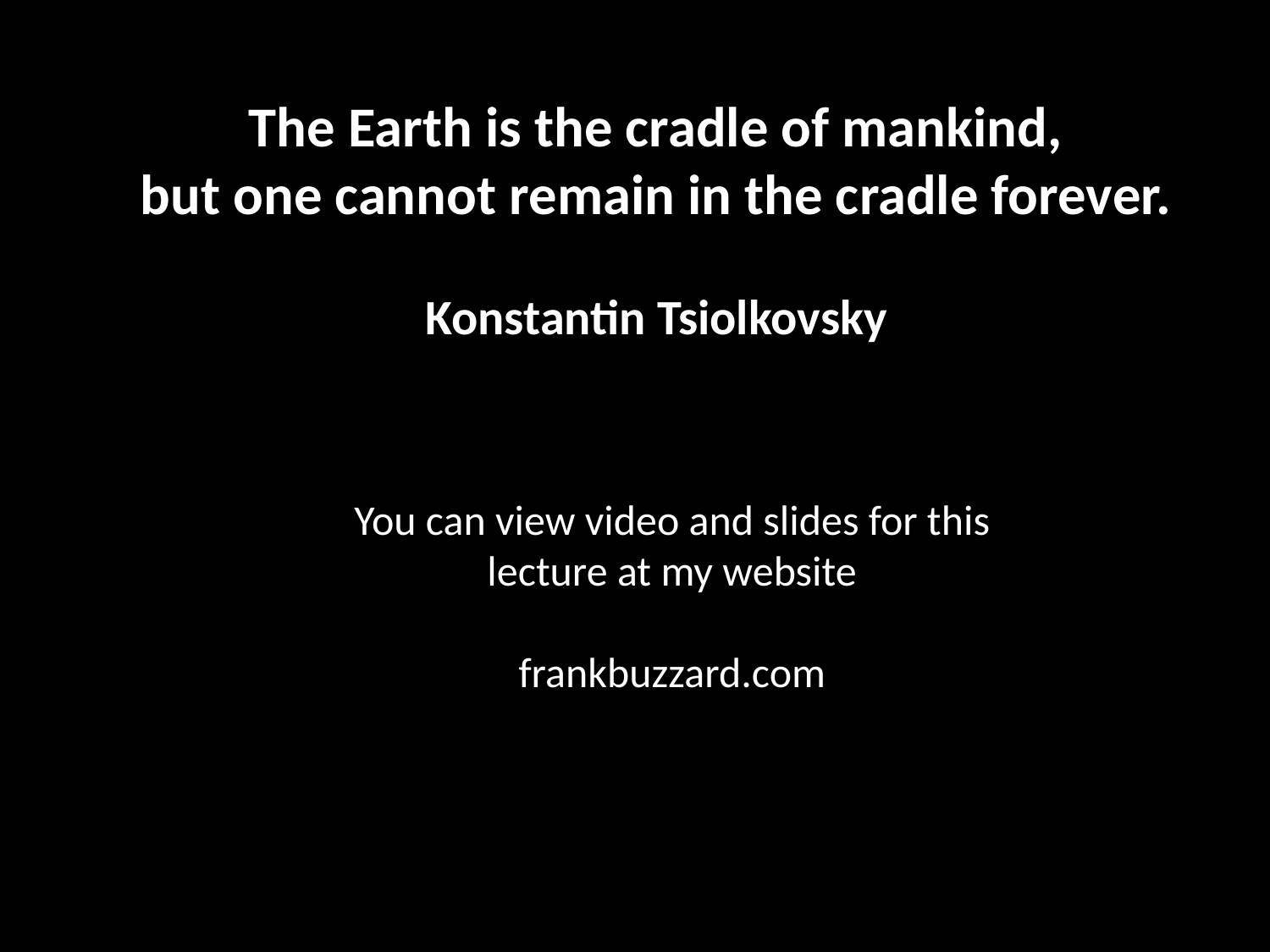

The Earth is the cradle of mankind,
but one cannot remain in the cradle forever.

Konstantin Tsiolkovsky
You can view video and slides for this lecture at my website

frankbuzzard.com